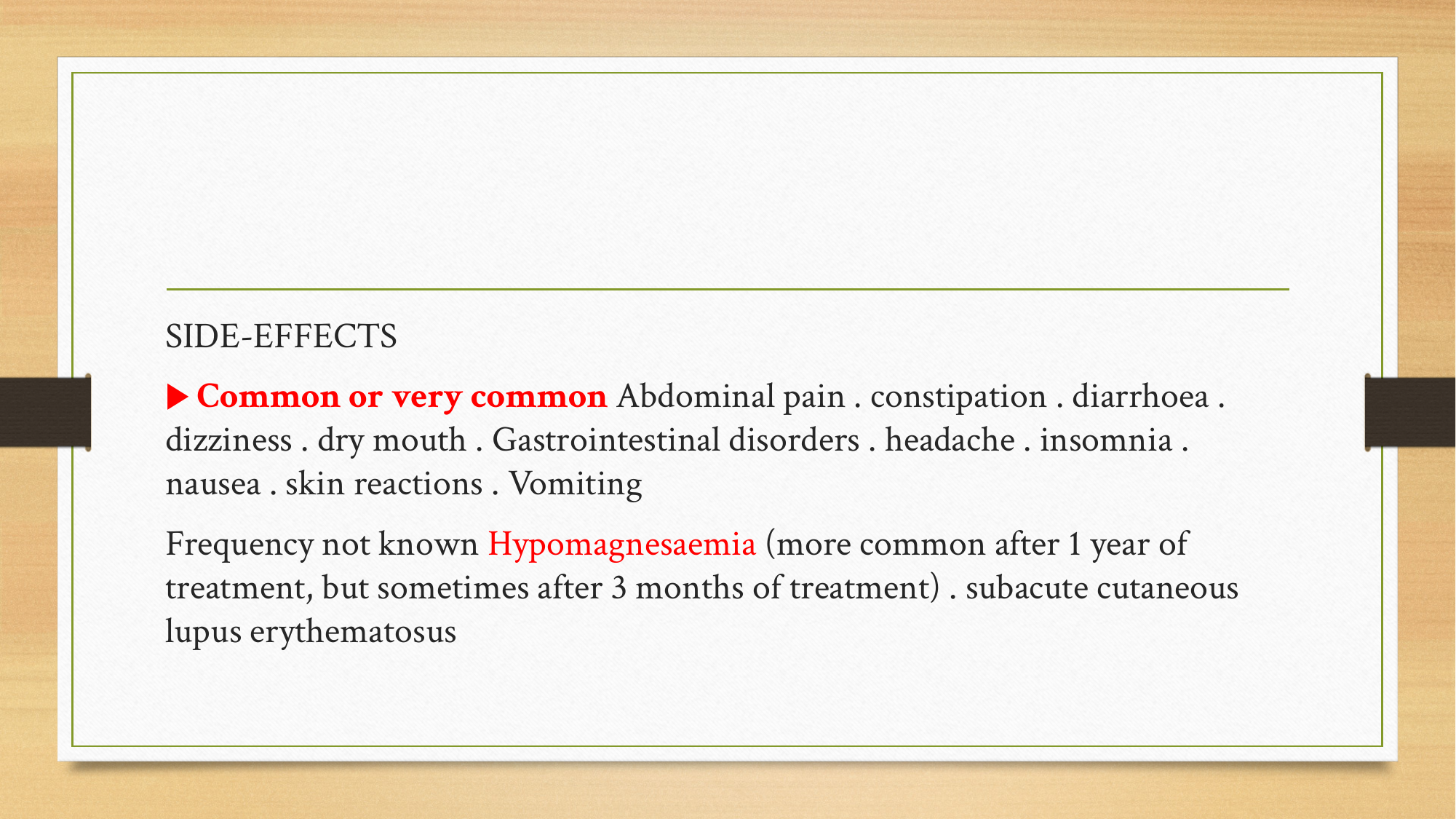

#
SIDE-EFFECTS
▶ Common or very common Abdominal pain . constipation . diarrhoea . dizziness . dry mouth . Gastrointestinal disorders . headache . insomnia . nausea . skin reactions . Vomiting
Frequency not known Hypomagnesaemia (more common after 1 year of treatment, but sometimes after 3 months of treatment) . subacute cutaneous lupus erythematosus